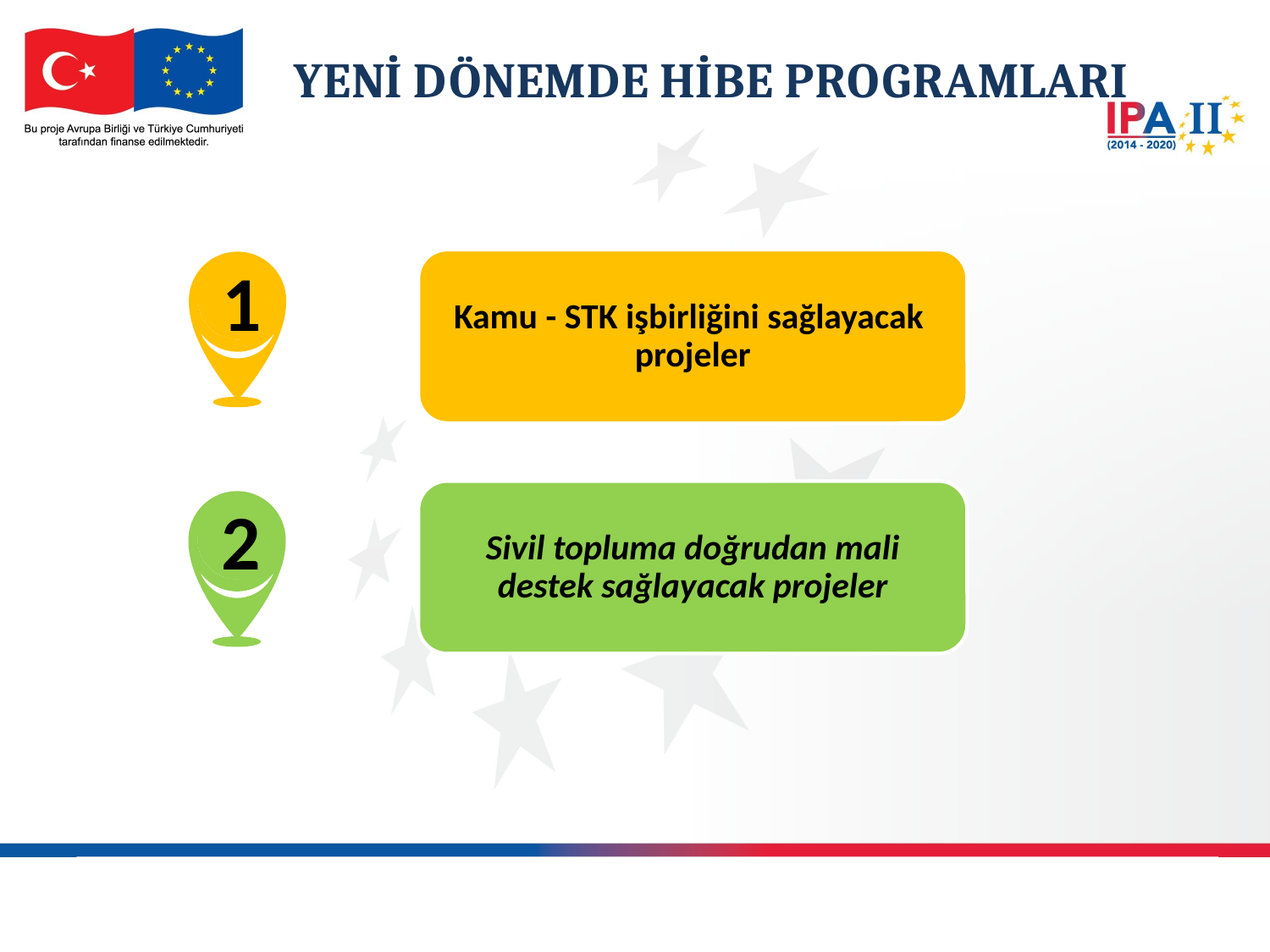

YENİ DÖNEMDE HİBE PROGRAMLARI

Kamu - STK işbirliğini sağlayacak  projeler

1

Sivil topluma doğrudan mali destek sağlayacak projeler

2